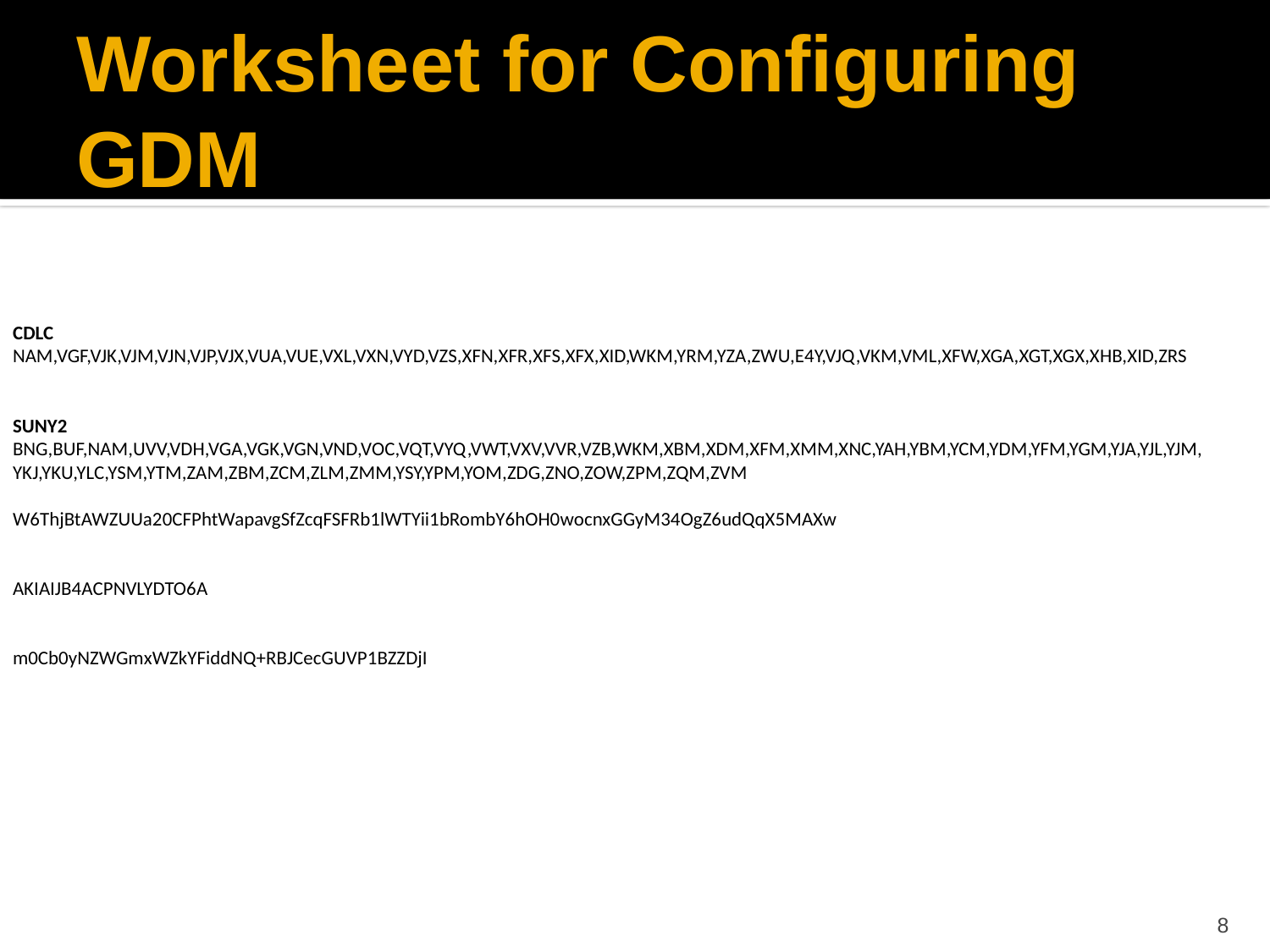

# Worksheet for Configuring GDM

CDLC
NAM,VGF,VJK,VJM,VJN,VJP,VJX,VUA,VUE,VXL,VXN,VYD,VZS,XFN,XFR,XFS,XFX,XID,WKM,YRM,YZA,ZWU,E4Y,VJQ,VKM,VML,XFW,XGA,XGT,XGX,XHB,XID,ZRS

SUNY2
BNG,BUF,NAM,UVV,VDH,VGA,VGK,VGN,VND,VOC,VQT,VYQ,VWT,VXV,VVR,VZB,WKM,XBM,XDM,XFM,XMM,XNC,YAH,YBM,YCM,YDM,YFM,YGM,YJA,YJL,YJM,
YKJ,YKU,YLC,YSM,YTM,ZAM,ZBM,ZCM,ZLM,ZMM,YSY,YPM,YOM,ZDG,ZNO,ZOW,ZPM,ZQM,ZVM

W6ThjBtAWZUUa20CFPhtWapavgSfZcqFSFRb1lWTYii1bRombY6hOH0wocnxGGyM34OgZ6udQqX5MAXw

AKIAIJB4ACPNVLYDTO6A

m0Cb0yNZWGmxWZkYFiddNQ+RBJCecGUVP1BZZDjI
8